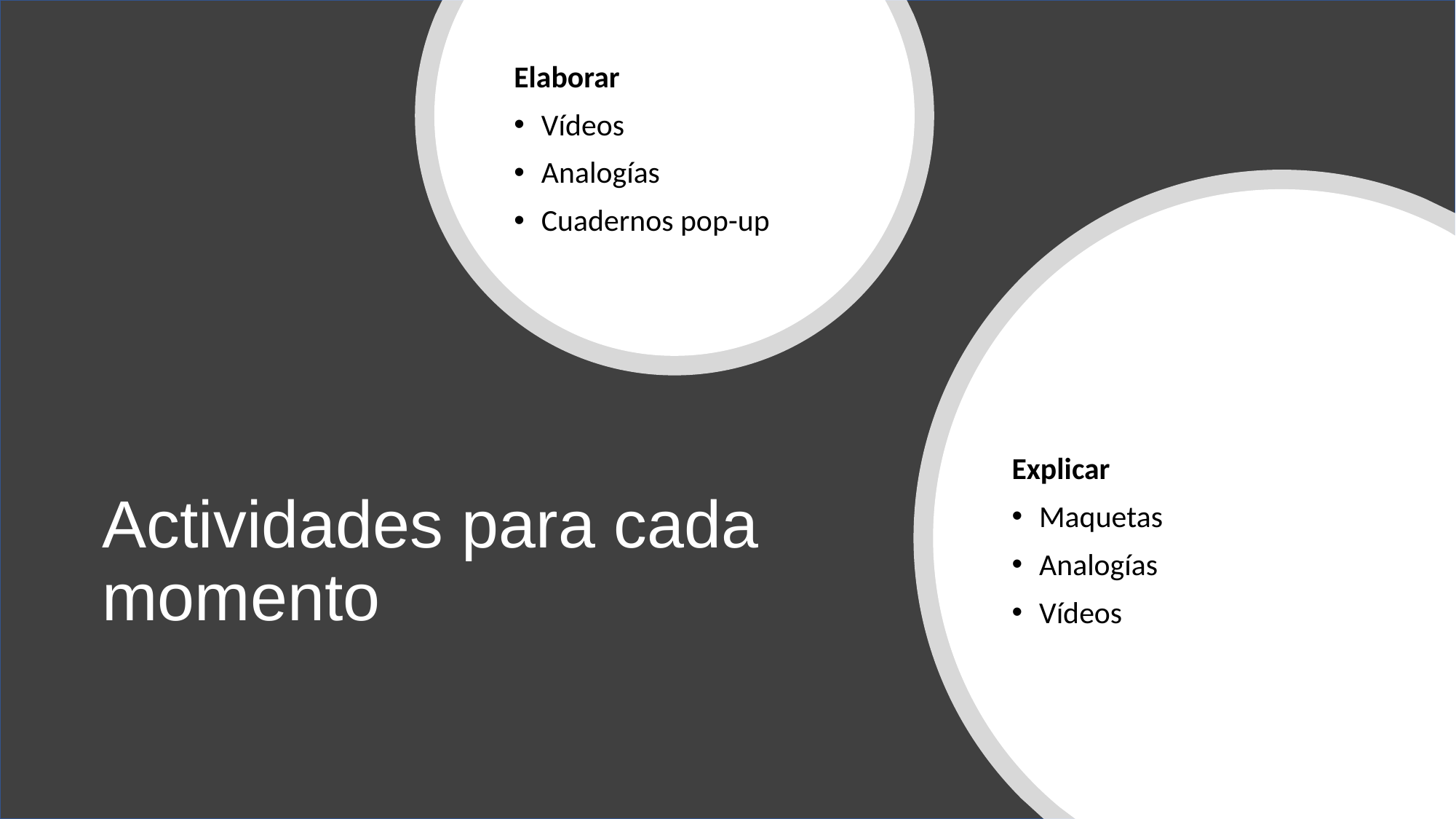

Elaborar
Vídeos
Analogías
Cuadernos pop-up

Explicar
Maquetas
Analogías
Vídeos
# Actividades para cada momento